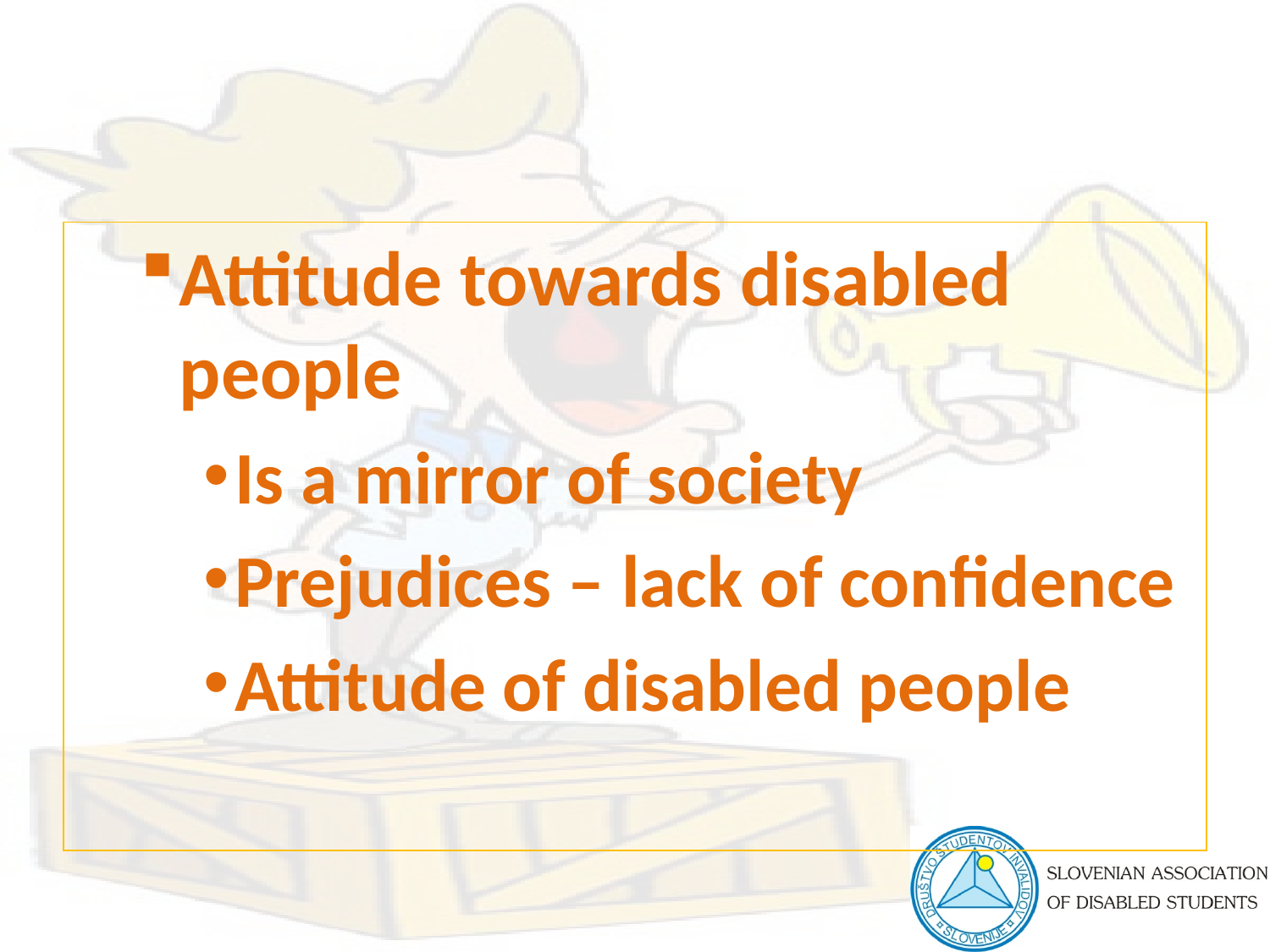

Attitude towards disabled people
Is a mirror of society
Prejudices – lack of confidence
Attitude of disabled people